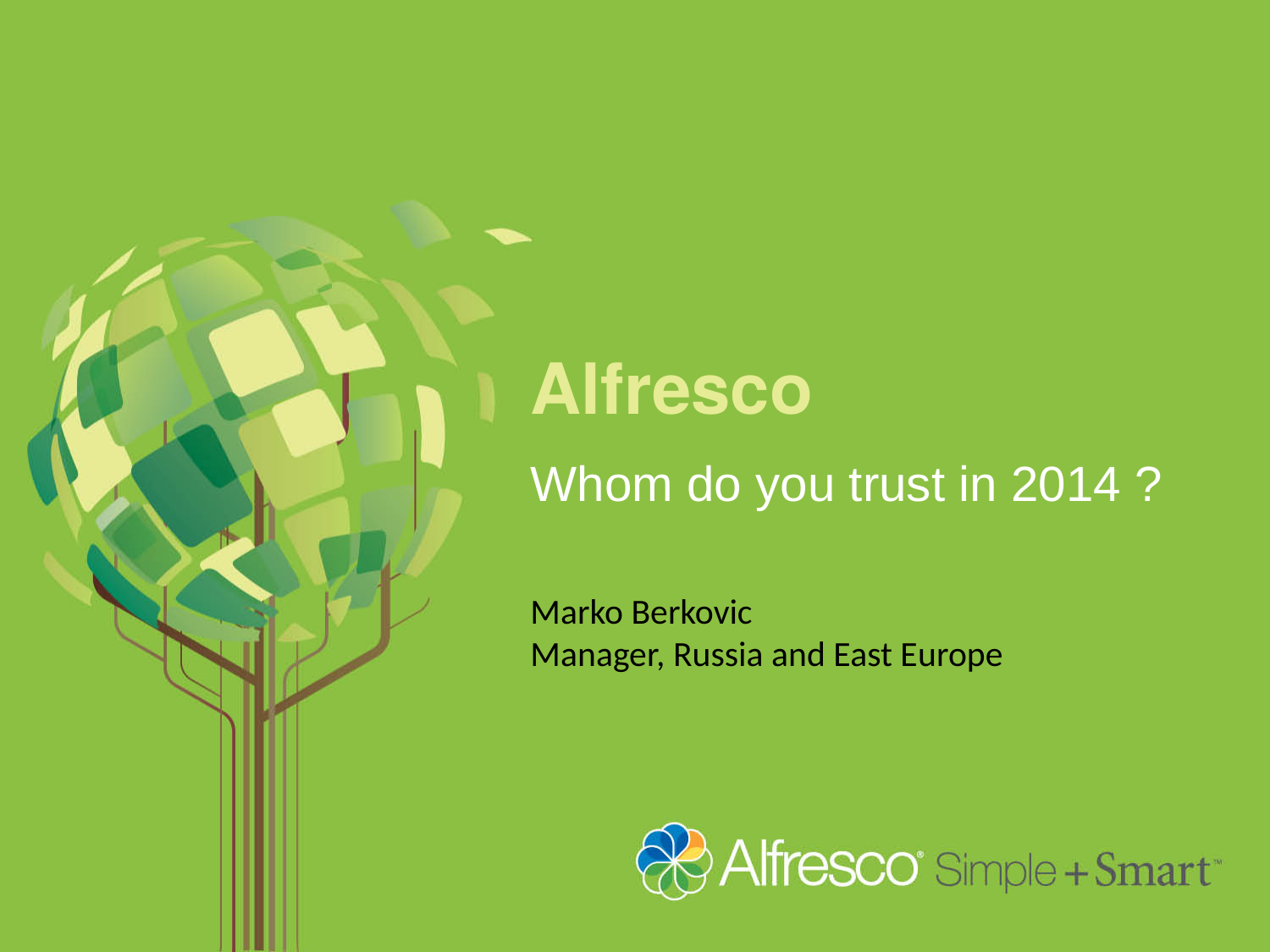

# Alfresco
Whom do you trust in 2014 ?
Marko Berkovic
Manager, Russia and East Europe